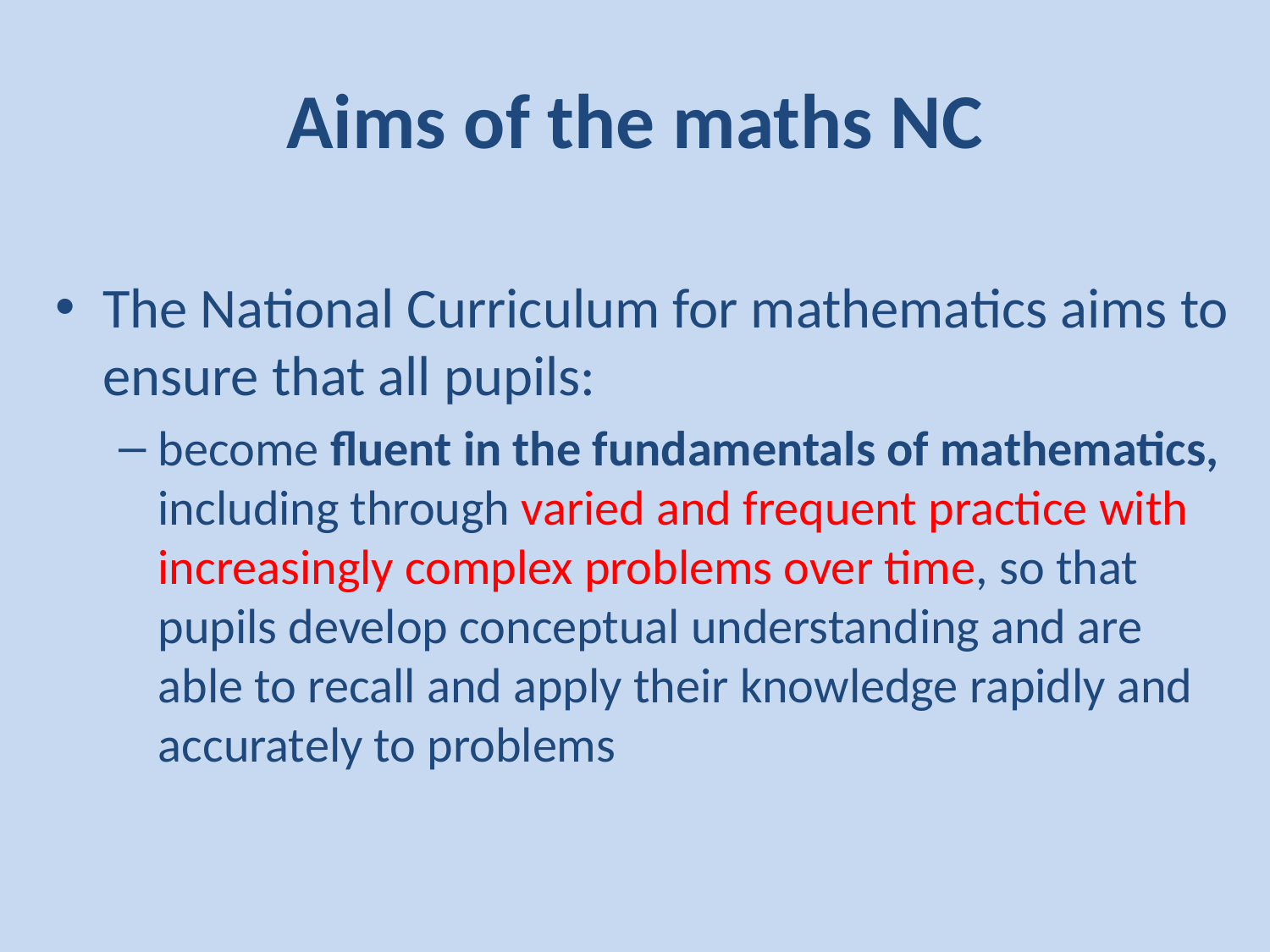

# Aims of the maths NC

The National Curriculum for mathematics aims to ensure that all pupils:
become fluent in the fundamentals of mathematics, including through varied and frequent practice with increasingly complex problems over time, so that pupils develop conceptual understanding and are able to recall and apply their knowledge rapidly and accurately to problems